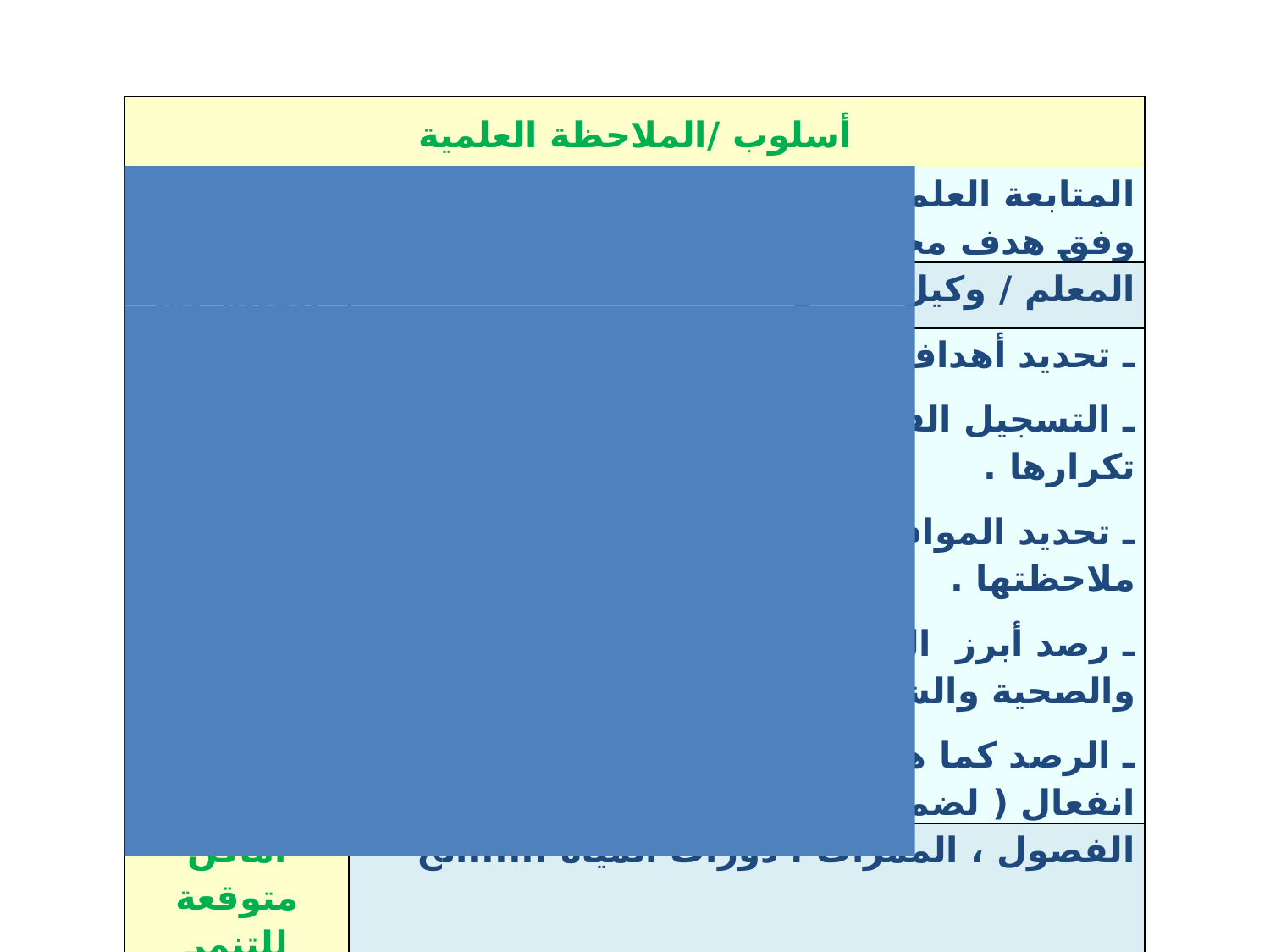

| أسلوب /الملاحظة العلمية |  |
| --- | --- |
| التعريف | المتابعة العلمية المقصودة بتسجيل ما يحدث وفق هدف محدد . |
| القائم بها | المعلم / وكيل المدرسة |
| الإجراءات | ـ تحديد أهداف الملاحظة العلمية . ـ التسجيل الفوري للملاحظات ومدى تكرارها . ـ تحديد المواقف أو الأوقات المراد ملاحظتها . ـ رصد أبرز التغيرات الظاهرة ( الاجتماعية والصحية والشكلية)حتى لو كانت بسيطة. ـ الرصد كما هي في الواقع دون تحيز أو انفعال ( لضمان الموضوعية) |
| أماكن متوقعة للتنمر | الفصول ، الممرات ، دورات المياه ،.....الخ |
| أوقات متوقعة للتنمر | أوقات الفسح/ وقت الانصراف . |